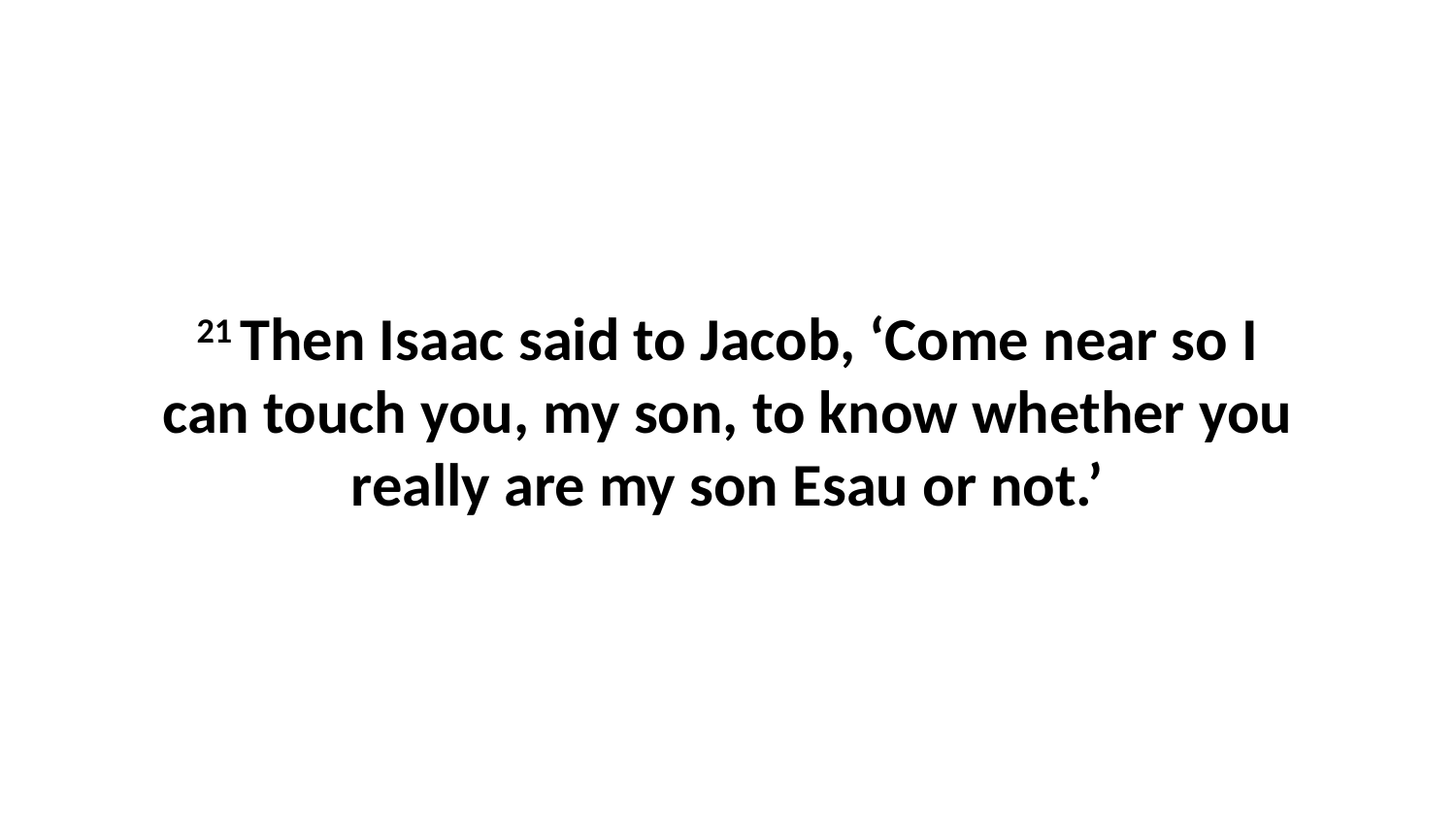

21 Then Isaac said to Jacob, ‘Come near so I can touch you, my son, to know whether you really are my son Esau or not.’